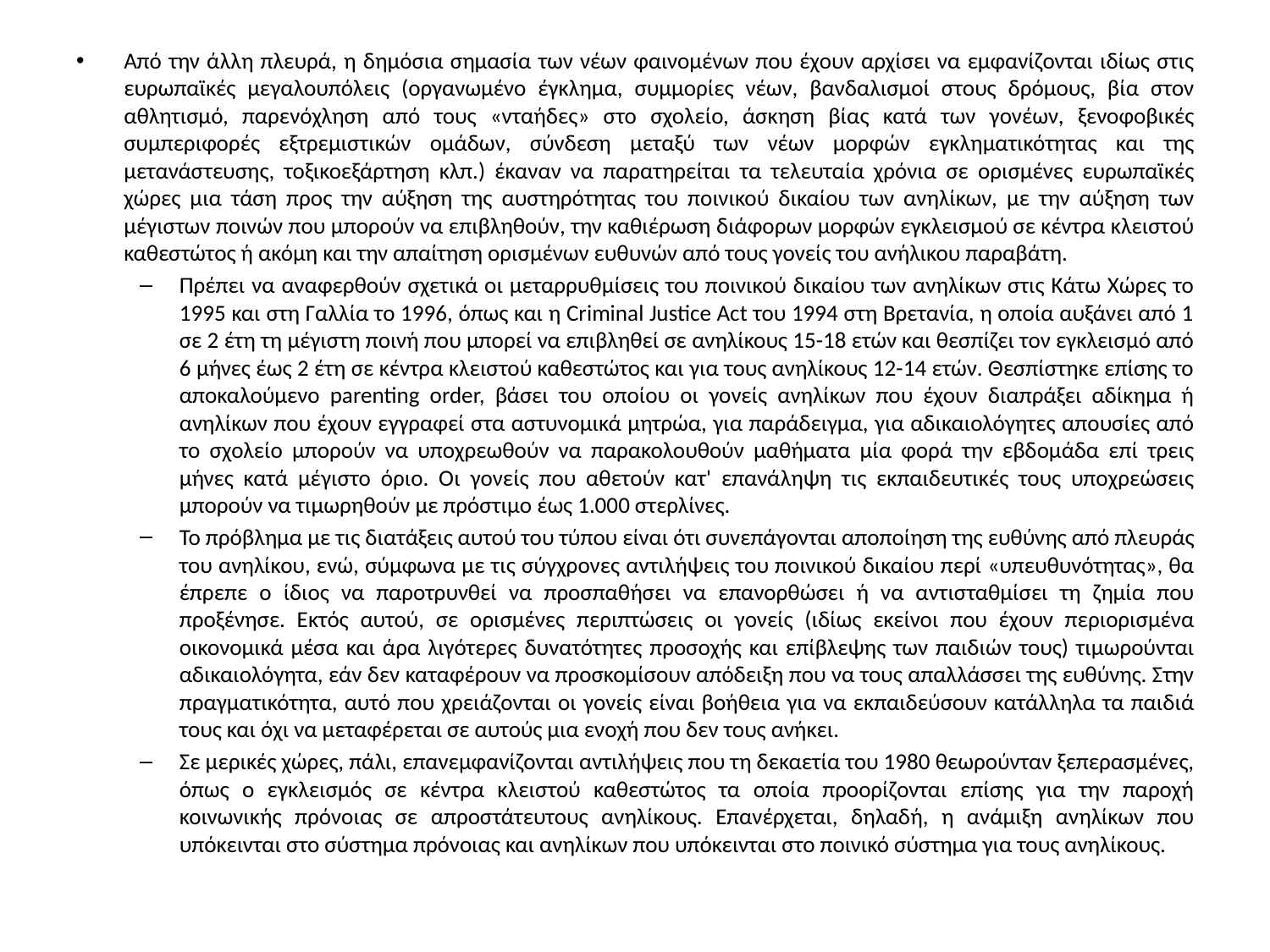

Από την άλλη πλευρά, η δημόσια σημασία των νέων φαινομένων που έχουν αρχίσει να εμφανίζονται ιδίως στις ευρωπαϊκές μεγαλουπόλεις (οργανωμένο έγκλημα, συμμορίες νέων, βανδαλισμοί στους δρόμους, βία στον αθλητισμό, παρενόχληση από τους «νταήδες» στο σχολείο, άσκηση βίας κατά των γονέων, ξενοφοβικές συμπεριφορές εξτρεμιστικών ομάδων, σύνδεση μεταξύ των νέων μορφών εγκληματικότητας και της μετανάστευσης, τοξικοεξάρτηση κλπ.) έκαναν να παρατηρείται τα τελευταία χρόνια σε ορισμένες ευρωπαϊκές χώρες μια τάση προς την αύξηση της αυστηρότητας του ποινικού δικαίου των ανηλίκων, με την αύξηση των μέγιστων ποινών που μπορούν να επιβληθούν, την καθιέρωση διάφορων μορφών εγκλεισμού σε κέντρα κλειστού καθεστώτος ή ακόμη και την απαίτηση ορισμένων ευθυνών από τους γονείς του ανήλικου παραβάτη.
Πρέπει να αναφερθούν σχετικά οι μεταρρυθμίσεις του ποινικού δικαίου των ανηλίκων στις Κάτω Χώρες το 1995 και στη Γαλλία το 1996, όπως και η Criminal Justice Act του 1994 στη Βρετανία, η οποία αυξάνει από 1 σε 2 έτη τη μέγιστη ποινή που μπορεί να επιβληθεί σε ανηλίκους 15-18 ετών και θεσπίζει τον εγκλεισμό από 6 μήνες έως 2 έτη σε κέντρα κλειστού καθεστώτος και για τους ανηλίκους 12-14 ετών. Θεσπίστηκε επίσης το αποκαλούμενο parenting order, βάσει του οποίου οι γονείς ανηλίκων που έχουν διαπράξει αδίκημα ή ανηλίκων που έχουν εγγραφεί στα αστυνομικά μητρώα, για παράδειγμα, για αδικαιολόγητες απουσίες από το σχολείο μπορούν να υποχρεωθούν να παρακολουθούν μαθήματα μία φορά την εβδομάδα επί τρεις μήνες κατά μέγιστο όριο. Οι γονείς που αθετούν κατ' επανάληψη τις εκπαιδευτικές τους υποχρεώσεις μπορούν να τιμωρηθούν με πρόστιμο έως 1.000 στερλίνες.
Το πρόβλημα με τις διατάξεις αυτού του τύπου είναι ότι συνεπάγονται αποποίηση της ευθύνης από πλευράς του ανηλίκου, ενώ, σύμφωνα με τις σύγχρονες αντιλήψεις του ποινικού δικαίου περί «υπευθυνότητας», θα έπρεπε ο ίδιος να παροτρυνθεί να προσπαθήσει να επανορθώσει ή να αντισταθμίσει τη ζημία που προξένησε. Εκτός αυτού, σε ορισμένες περιπτώσεις οι γονείς (ιδίως εκείνοι που έχουν περιορισμένα οικονομικά μέσα και άρα λιγότερες δυνατότητες προσοχής και επίβλεψης των παιδιών τους) τιμωρούνται αδικαιολόγητα, εάν δεν καταφέρουν να προσκομίσουν απόδειξη που να τους απαλλάσσει της ευθύνης. Στην πραγματικότητα, αυτό που χρειάζονται οι γονείς είναι βοήθεια για να εκπαιδεύσουν κατάλληλα τα παιδιά τους και όχι να μεταφέρεται σε αυτούς μια ενοχή που δεν τους ανήκει.
Σε μερικές χώρες, πάλι, επανεμφανίζονται αντιλήψεις που τη δεκαετία του 1980 θεωρούνταν ξεπερασμένες, όπως ο εγκλεισμός σε κέντρα κλειστού καθεστώτος τα οποία προορίζονται επίσης για την παροχή κοινωνικής πρόνοιας σε απροστάτευτους ανηλίκους. Επανέρχεται, δηλαδή, η ανάμιξη ανηλίκων που υπόκεινται στο σύστημα πρόνοιας και ανηλίκων που υπόκεινται στο ποινικό σύστημα για τους ανηλίκους.